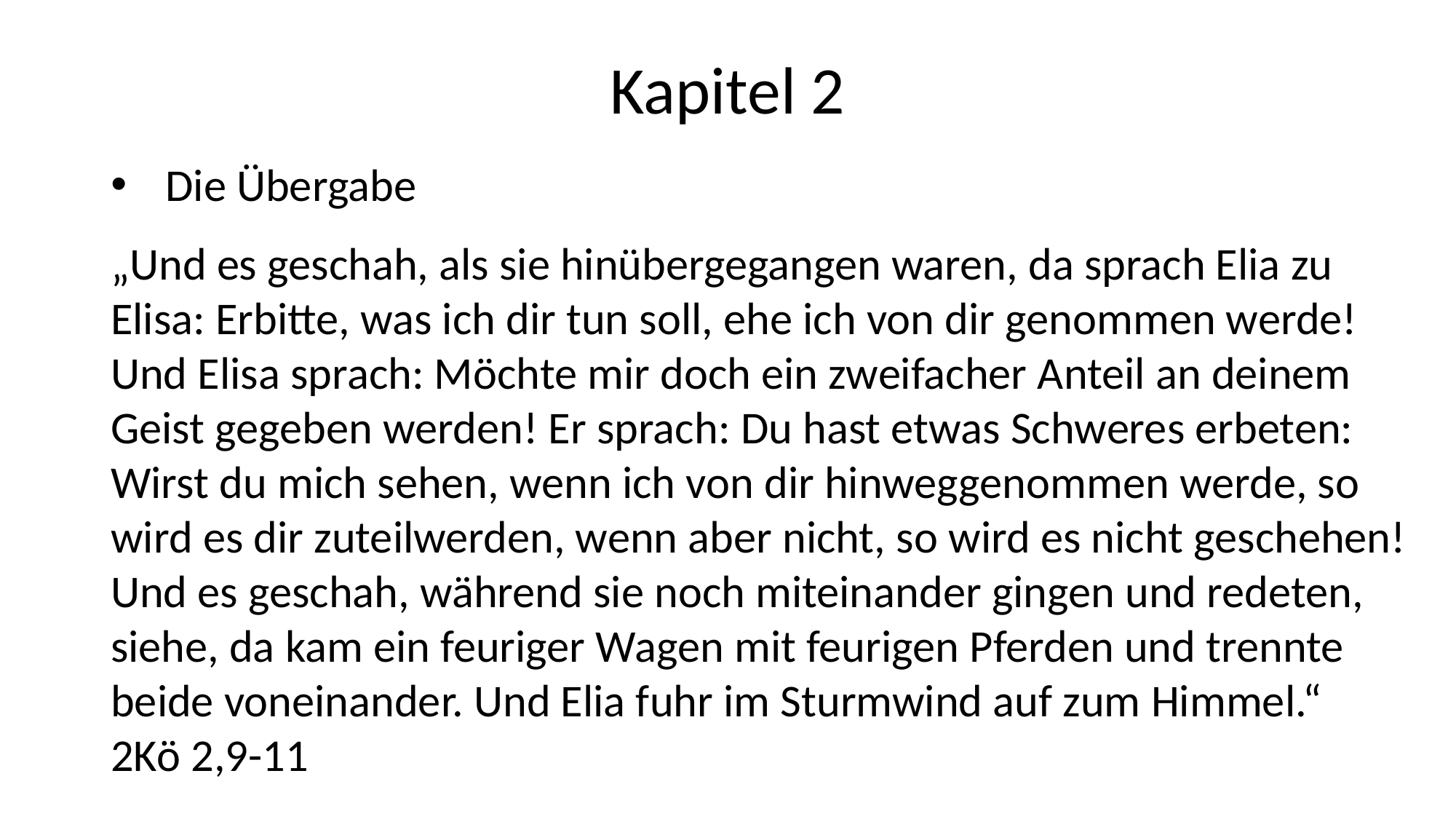

# Kapitel 2
Die Übergabe
„Und es geschah, als sie hinübergegangen waren, da sprach Elia zu Elisa: Erbitte, was ich dir tun soll, ehe ich von dir genommen werde! Und Elisa sprach: Möchte mir doch ein zweifacher Anteil an deinem Geist gegeben werden! Er sprach: Du hast etwas Schweres erbeten: Wirst du mich sehen, wenn ich von dir hinweggenommen werde, so wird es dir zuteilwerden, wenn aber nicht, so wird es nicht geschehen! Und es geschah, während sie noch miteinander gingen und redeten, siehe, da kam ein feuriger Wagen mit feurigen Pferden und trennte beide voneinander. Und Elia fuhr im Sturmwind auf zum Himmel.“
2Kö 2,9-11